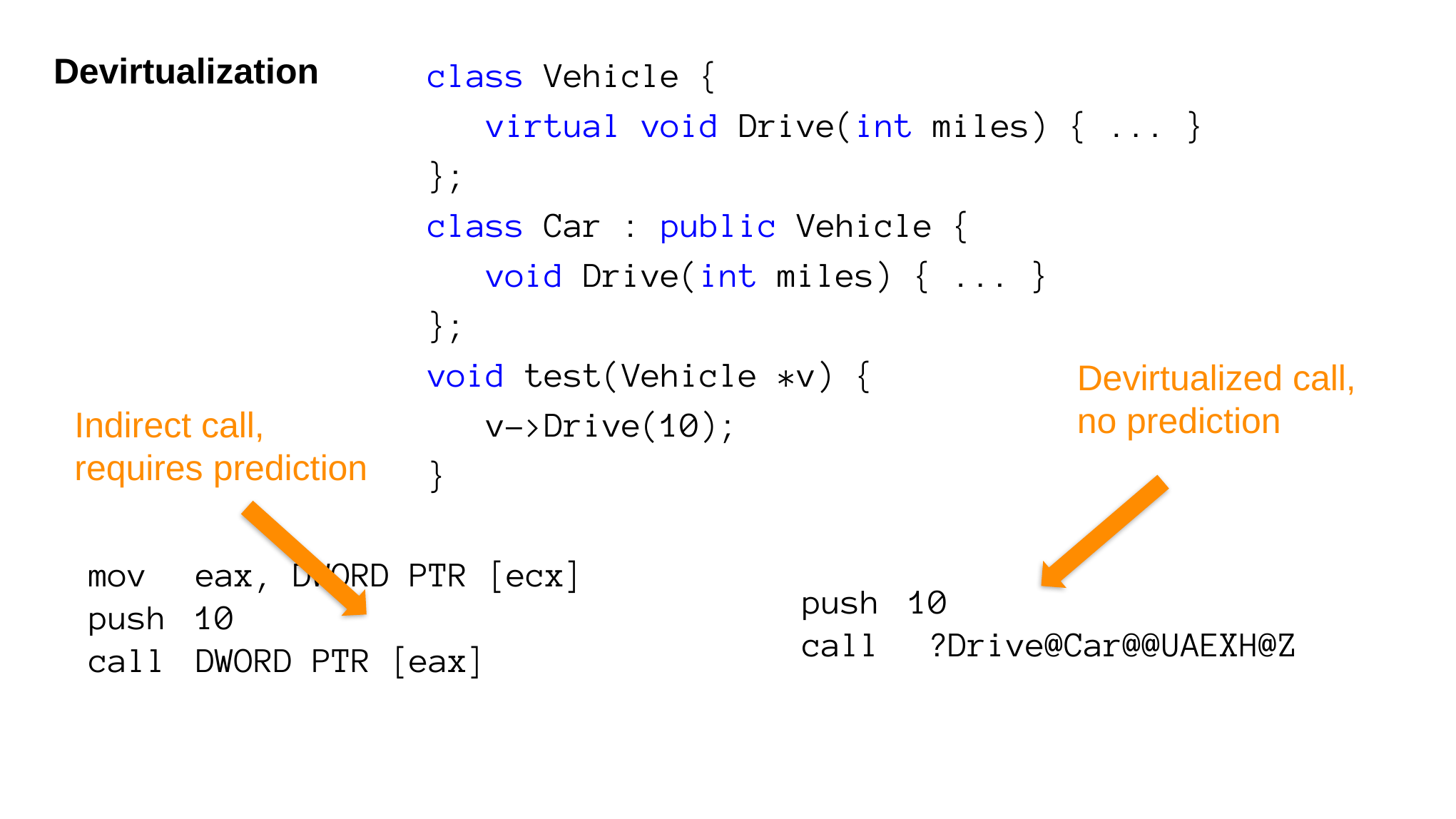

Devirtualization
class Vehicle {
   virtual void Drive(int miles) { ... }
};
class Car : public Vehicle {
   void Drive(int miles) { ... }
};
void test(Vehicle *v) {
   v->Drive(10);
}
Devirtualized call,
no prediction
Indirect call,
requires prediction

mov	eax, DWORD PTR [ecx]
push	10
call	DWORD PTR [eax]
push	10
call	 ?Drive@Car@@UAEXH@Z